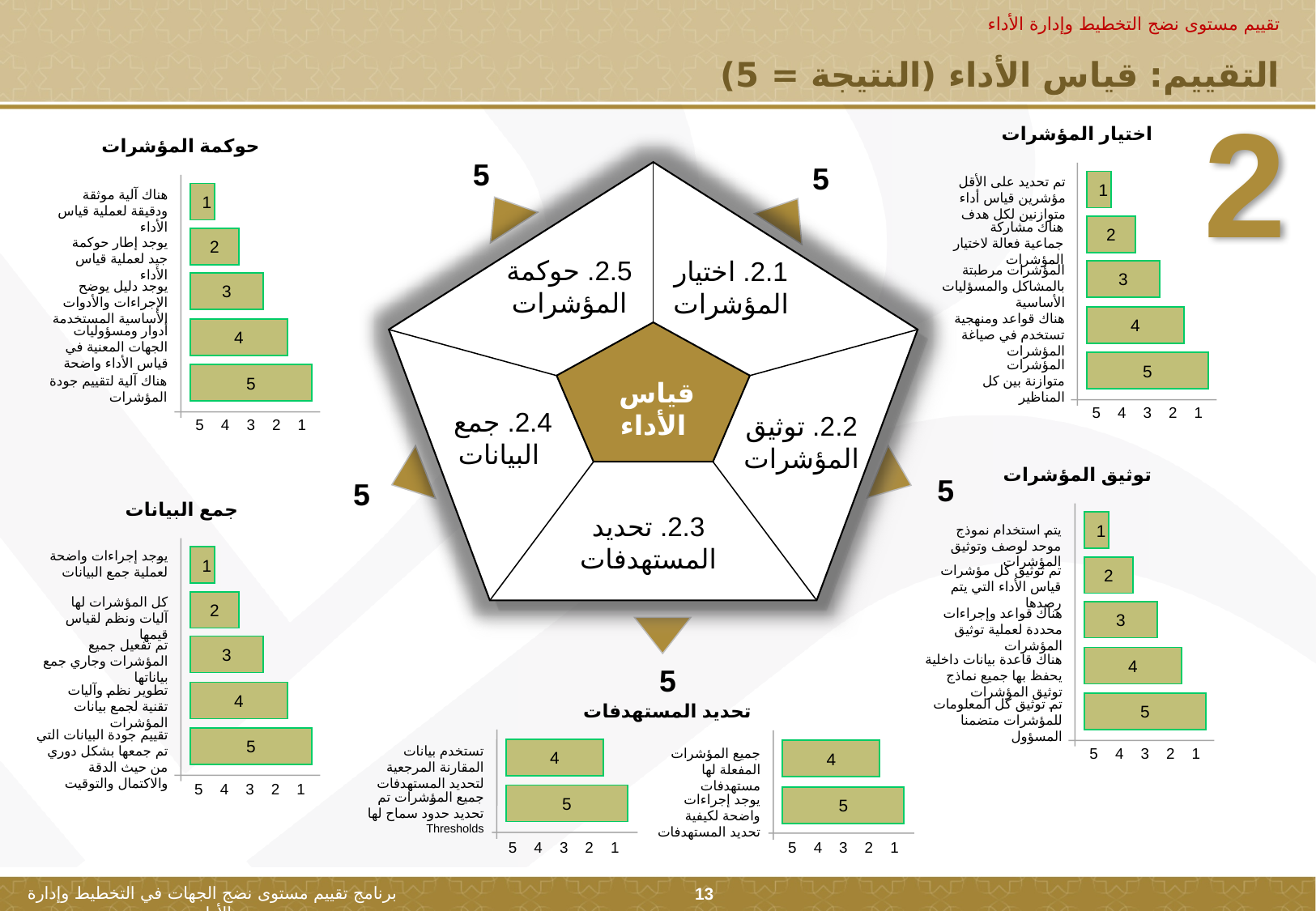

تقييم مستوى نضج التخطيط وإدارة الأداء
التقييم: قياس الأداء (النتيجة = 5)

2
اختيار المؤشرات
حوكمة المؤشرات
هناك آلية موثقة ودقيقة لعملية قياس الأداء
1
2
يوجد إطار حوكمة جيد لعملية قياس الأداء
3
يوجد دليل يوضح الإجراءات والأدوات الأساسية المستخدمة
4

أدوار ومسؤوليات الجهات المعنية في قياس الأداء واضحة
5

هناك آلية لتقييم جودة المؤشرات

1    2    3    4    5
5
5

2.5. حوكمة المؤشرات
2.1. اختيار المؤشرات
قياس
الأداء
2.4. جمع
البيانات
2.2. توثيق المؤشرات
2.3. تحديد المستهدفات
تم تحديد على الأقل مؤشرين قياس أداء متوازنين لكل هدف
1
2
هناك مشاركة جماعية فعالة لاختيار المؤشرات
3
المؤشرات مرطبتة بالمشاكل والمسؤليات الأساسية
4

هناك قواعد ومنهجية تستخدم في صياغة المؤشرات
5

المؤشرات متوازنة بين كل المناظير
1    2    3    4    5

3.2

توثيق المؤشرات
يتم استخدام نموذج موحد لوصف وتوثيق المؤشرات
1
2
تم توثيق كل مؤشرات قياس الأداء التي يتم رصدها
3
هناك قواعد وإجراءات محددة لعملية توثيق المؤشرات
4

هناك قاعدة بيانات داخلية يحفظ بها جميع نماذج توثيق المؤشرات
5

تم توثيق كل المعلومات للمؤشرات متضمنا المسؤول
1    2    3    4    5

5
5
جمع البيانات
يوجد إجراءات واضحة لعملية جمع البيانات
1
2
كل المؤشرات لها آليات ونظم لقياس قيمها
3
تم تفعيل جميع المؤشرات وجاري جمع بياناتها
4

تطوير نظم وآليات تقنية لجمع بيانات المؤشرات
5

تقييم جودة البيانات التي تم جمعها بشكل دوري من حيث الدقة والاكتمال والتوقيت
1    2    3    4    5

5
تحديد المستهدفات
4
4
تستخدم بيانات المقارنة المرجعية لتحديد المستهدفات
جميع المؤشرات المفعلة لها مستهدفات
5
5

جميع المؤشرات تم تحديد حدود سماح لها Thresholds

يوجد إجراءات واضحة لكيفية تحديد المستهدفات
1    2    3    4    5
1    2    3    4    5